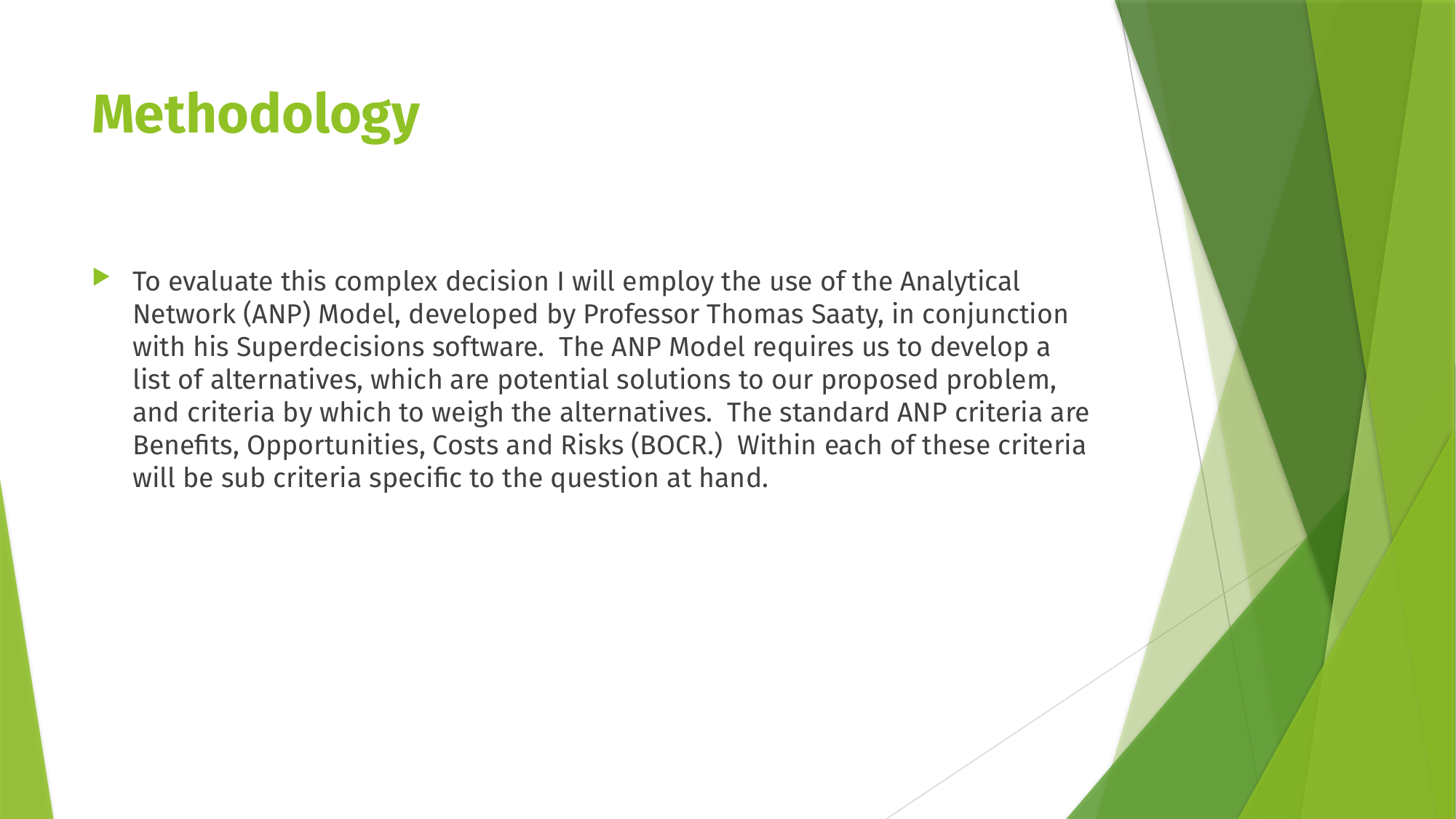

# Methodology
To evaluate this complex decision I will employ the use of the Analytical Network (ANP) Model, developed by Professor Thomas Saaty, in conjunction with his Superdecisions software.  The ANP Model requires us to develop a list of alternatives, which are potential solutions to our proposed problem, and criteria by which to weigh the alternatives.  The standard ANP criteria are Benefits, Opportunities, Costs and Risks (BOCR.)  Within each of these criteria will be sub criteria specific to the question at hand.